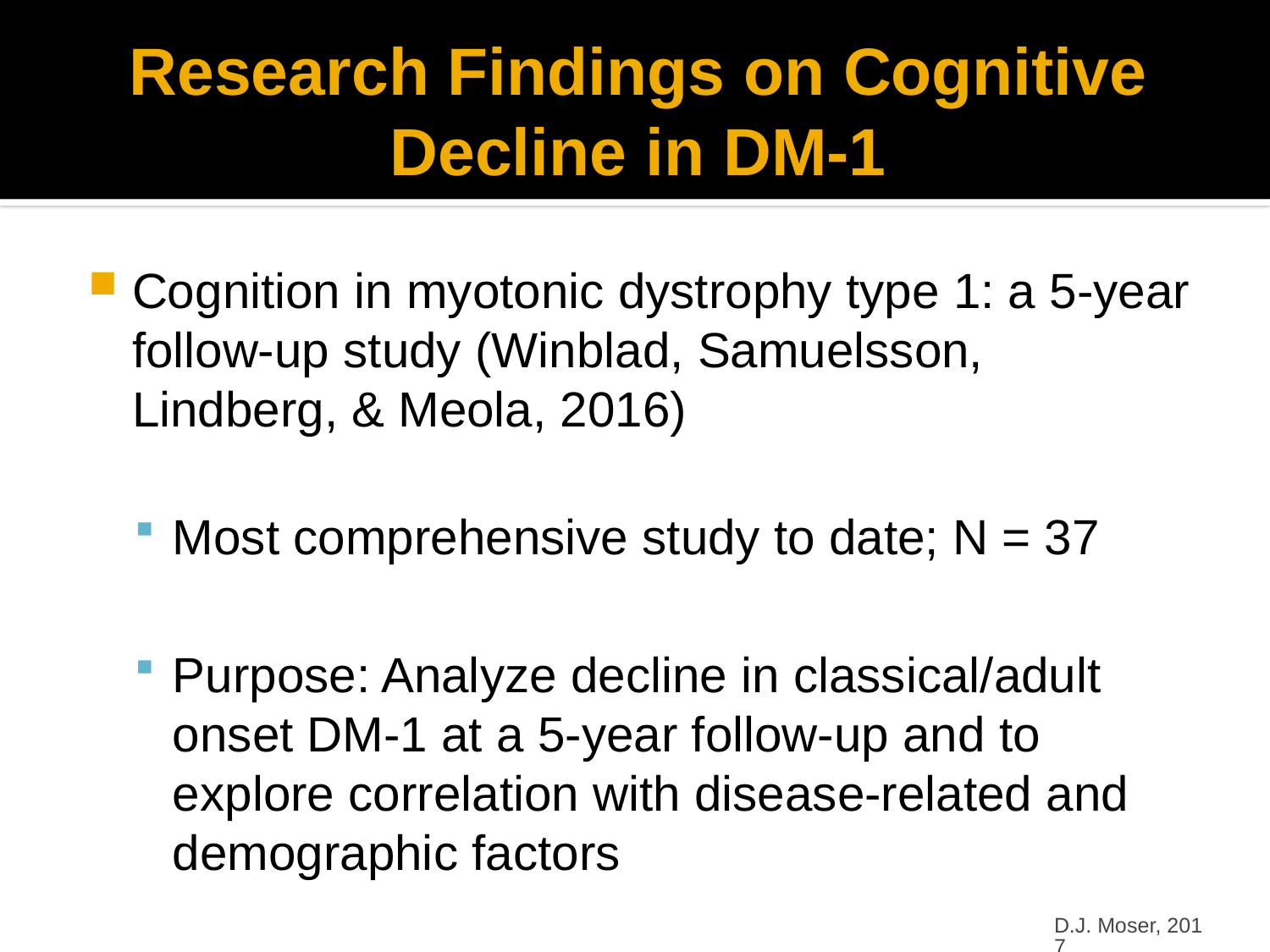

# Research Findings on Cognitive Decline in DM-1
Cognition in myotonic dystrophy type 1: a 5-year follow-up study (Winblad, Samuelsson, Lindberg, & Meola, 2016)

Most comprehensive study to date; N = 37

Purpose: Analyze decline in classical/adult onset DM-1 at a 5-year follow-up and to explore correlation with disease-related and demographic factors
D.J. Moser, 2017